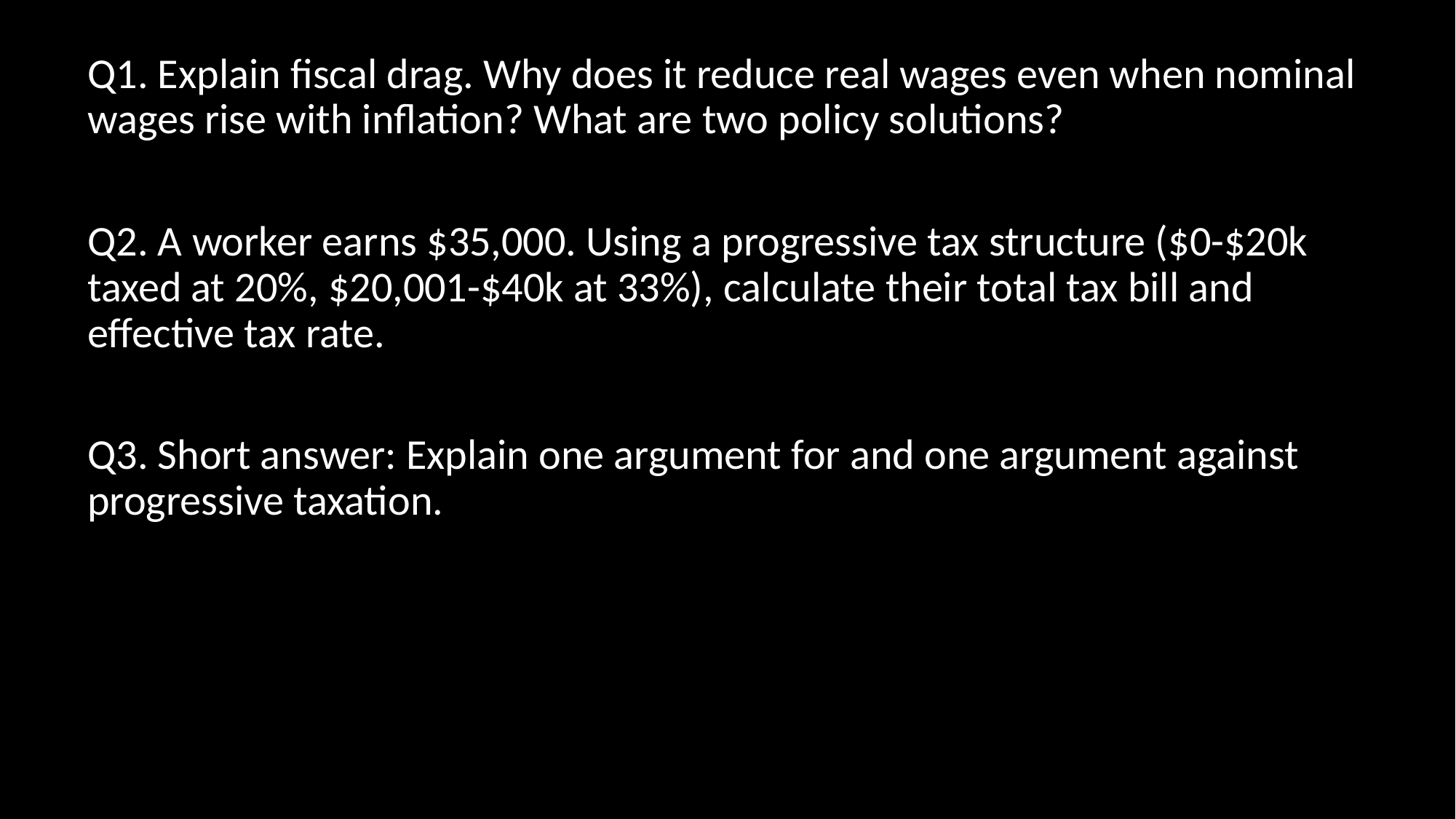

Q1. Explain fiscal drag. Why does it reduce real wages even when nominal wages rise with inflation? What are two policy solutions?

Q2. A worker earns $35,000. Using a progressive tax structure ($0-$20k taxed at 20%, $20,001-$40k at 33%), calculate their total tax bill and effective tax rate.

Q3. Short answer: Explain one argument for and one argument against progressive taxation.